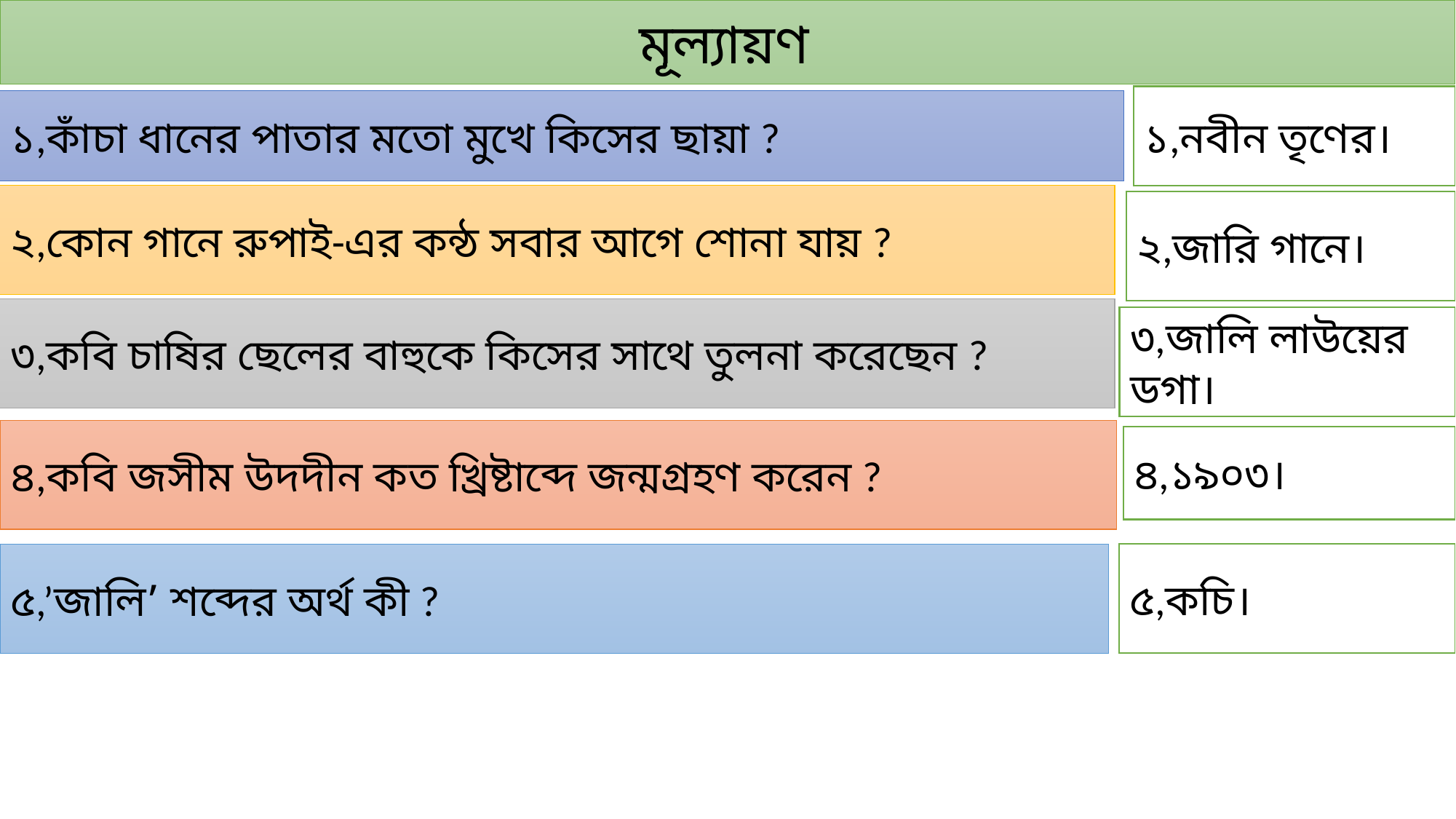

মূল্যায়ণ
১,নবীন তৃণের।
১,কাঁচা ধানের পাতার মতো মুখে কিসের ছায়া ?
২,কোন গানে রুপাই-এর কন্ঠ সবার আগে শোনা যায় ?
২,জারি গানে।
৩,কবি চাষির ছেলের বাহুকে কিসের সাথে তুলনা করেছেন ?
৩,জালি লাউয়ের ডগা।
৪,কবি জসীম উদদীন কত খ্রিষ্টাব্দে জন্মগ্রহণ করেন ?
৪,১৯০৩।
৫,কচি।
৫,’জালি’ শব্দের অর্থ কী ?